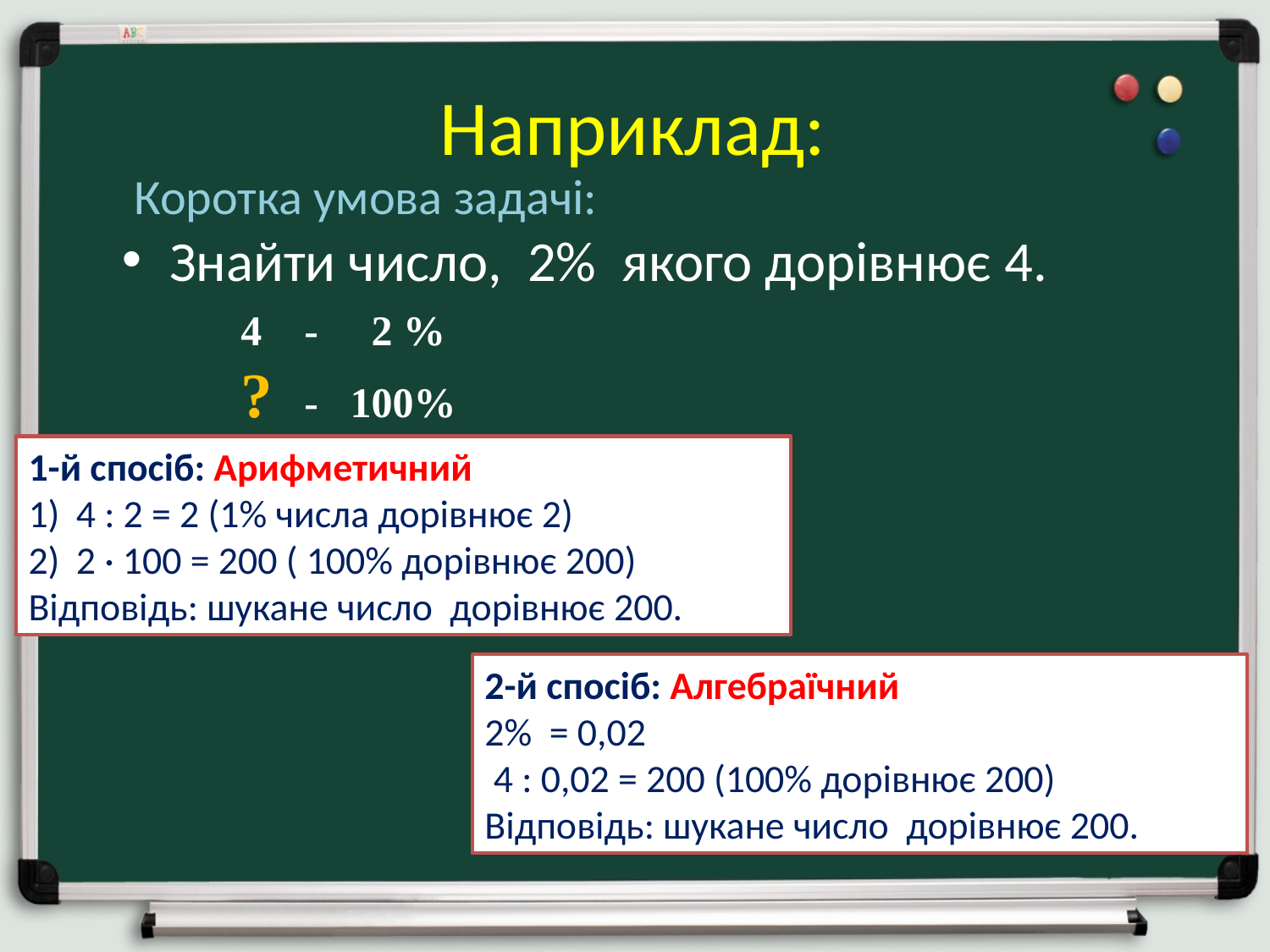

# Наприклад:
Коротка умова задачі:
Знайти число,  2%  якого дорівнює 4.
-     2 %
?   -   100%
1-й спосіб: Арифметичний
4 : 2 = 2 (1% числа дорівнює 2)
2 · 100 = 200 ( 100% дорівнює 200)
Відповідь: шукане число  дорівнює 200.
2-й спосіб: Алгебраїчний
2%  = 0,02
 4 : 0,02 = 200 (100% дорівнює 200)
Відповідь: шукане число  дорівнює 200.